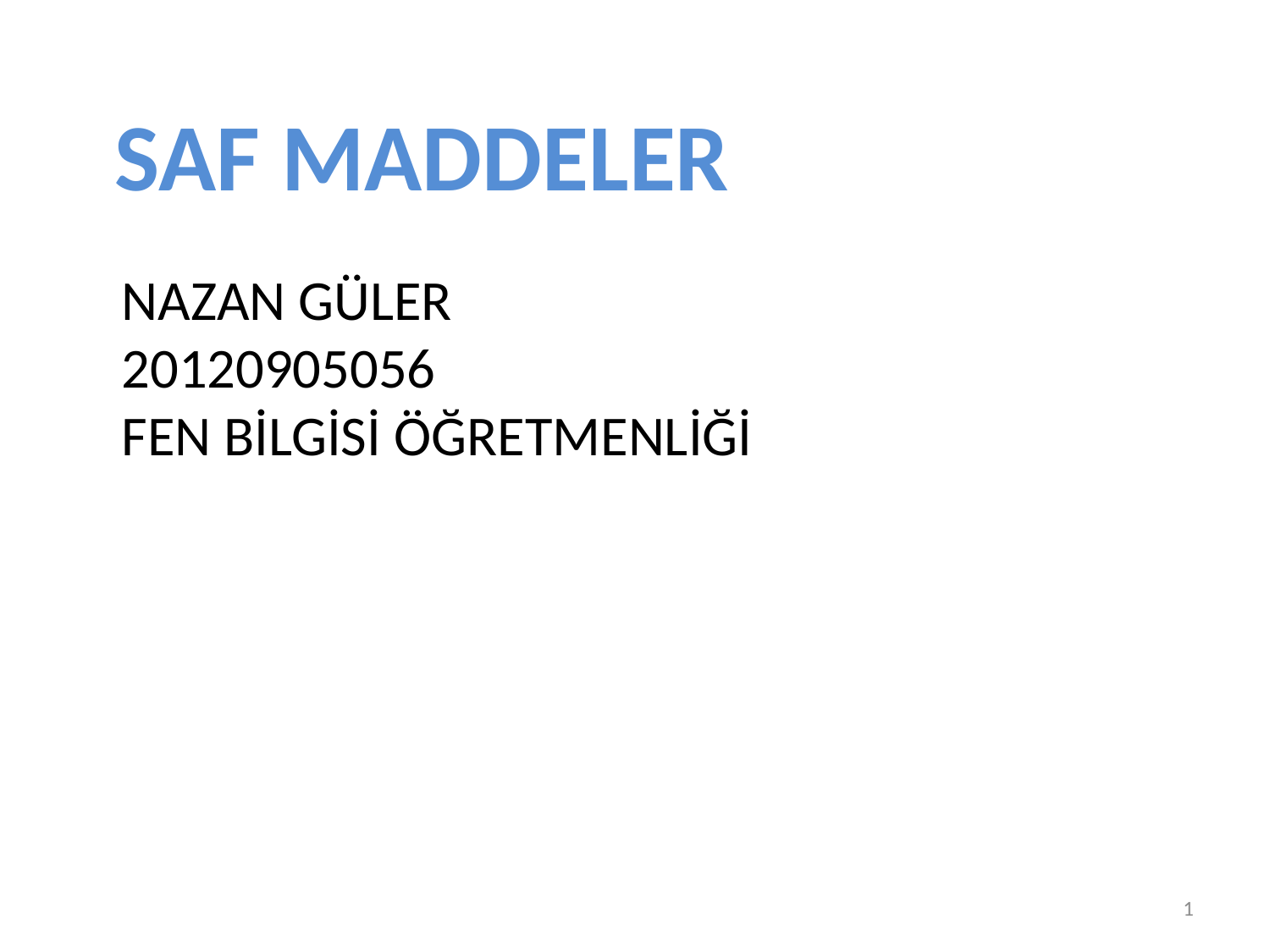

SAF MADDELER
NAZAN GÜLER
20120905056
FEN BİLGİSİ ÖĞRETMENLİĞİ

1